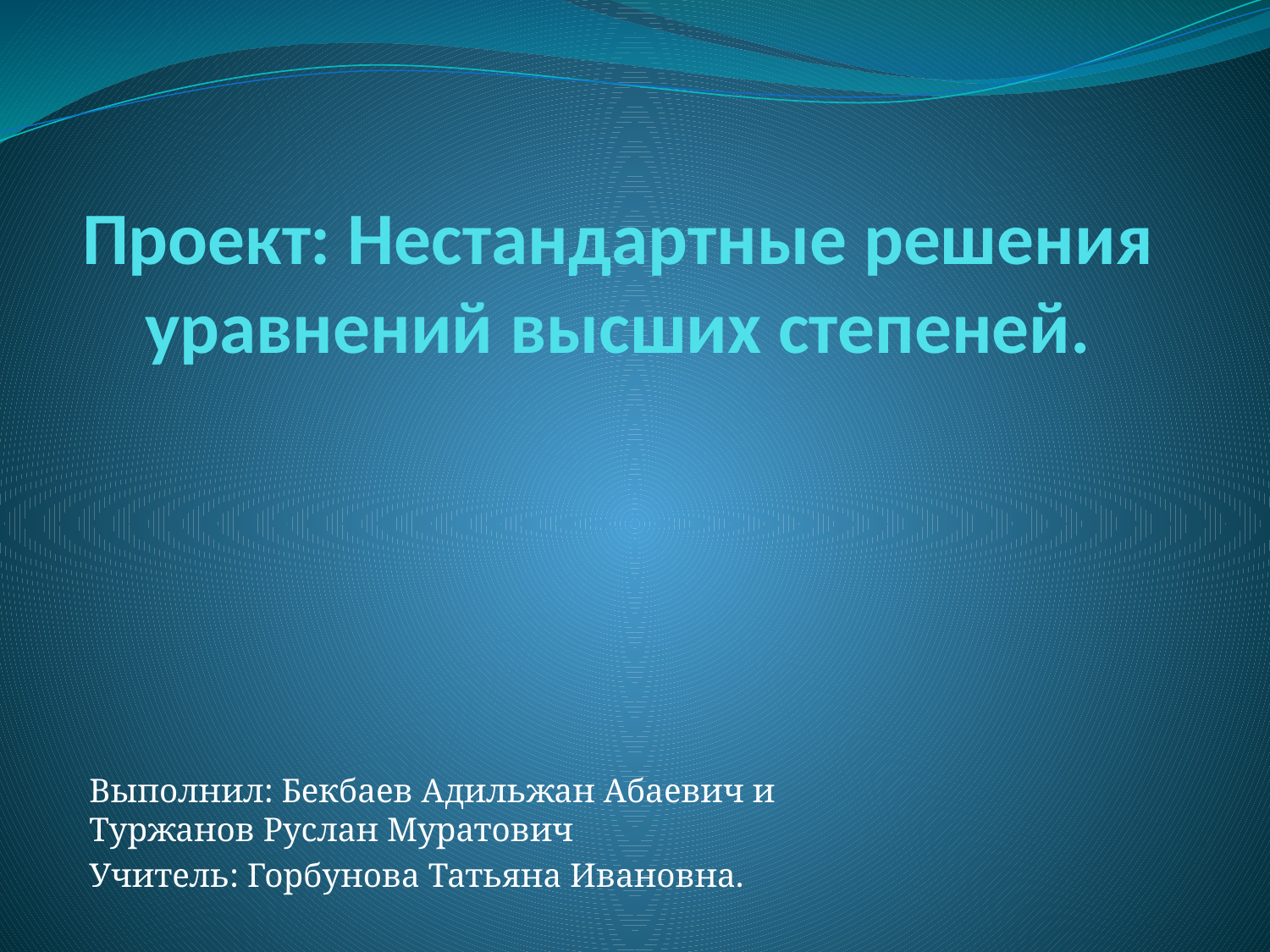

# Проект: Нестандартные решения уравнений высших степеней.
Выполнил: Бекбаев Адильжан Абаевич и Туржанов Руслан Муратович
Учитель: Горбунова Татьяна Ивановна.